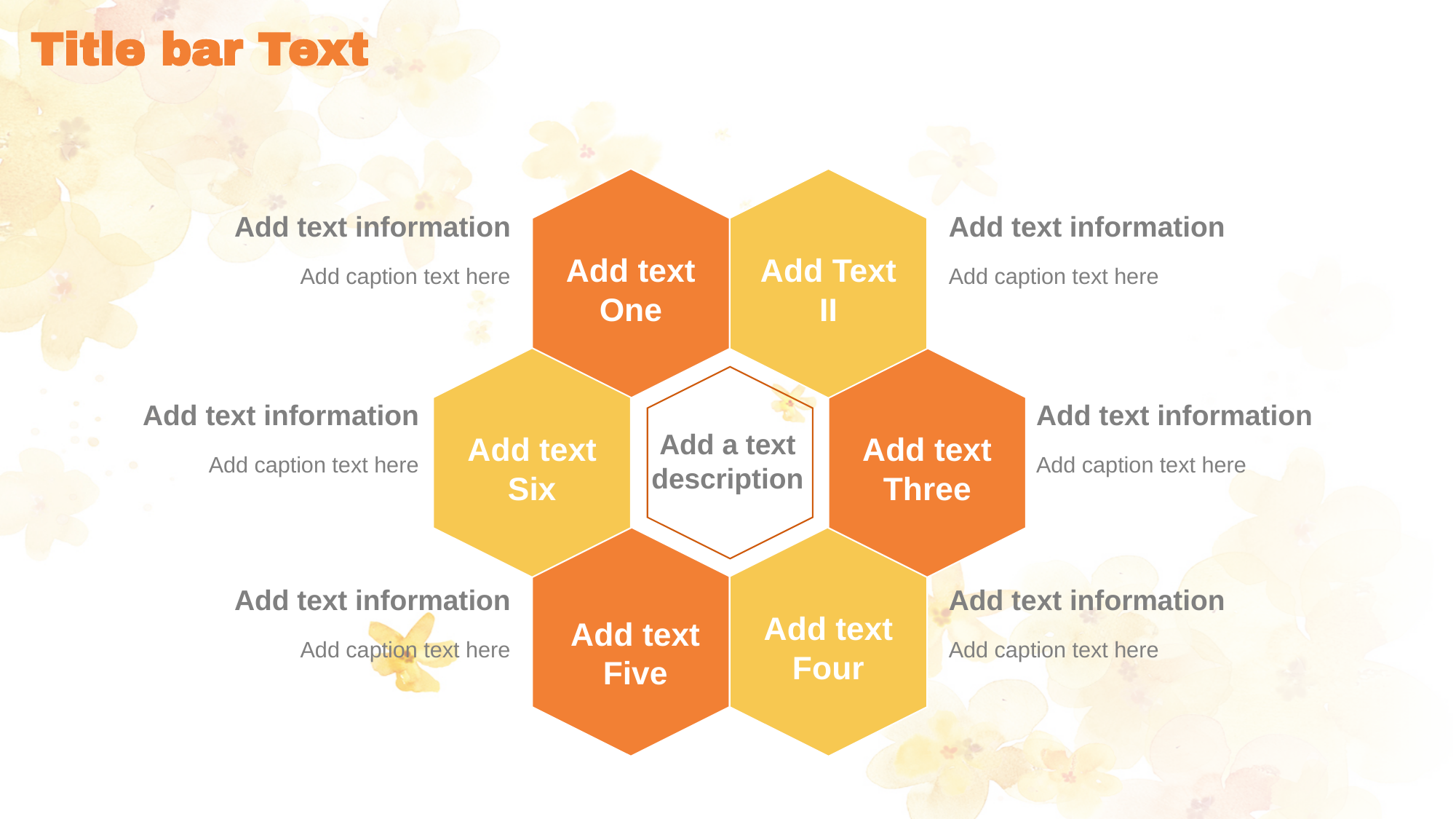

# Title bar Text

Add text One

Add Text II
Add text information
Add caption text here
Add text information
Add caption text here

Add text Six

Add text Three

Add text information
Add caption text here
Add text information
Add caption text here
Add a text description

Add text Five

Add text Four
Add text information
Add caption text here
Add text information
Add caption text here